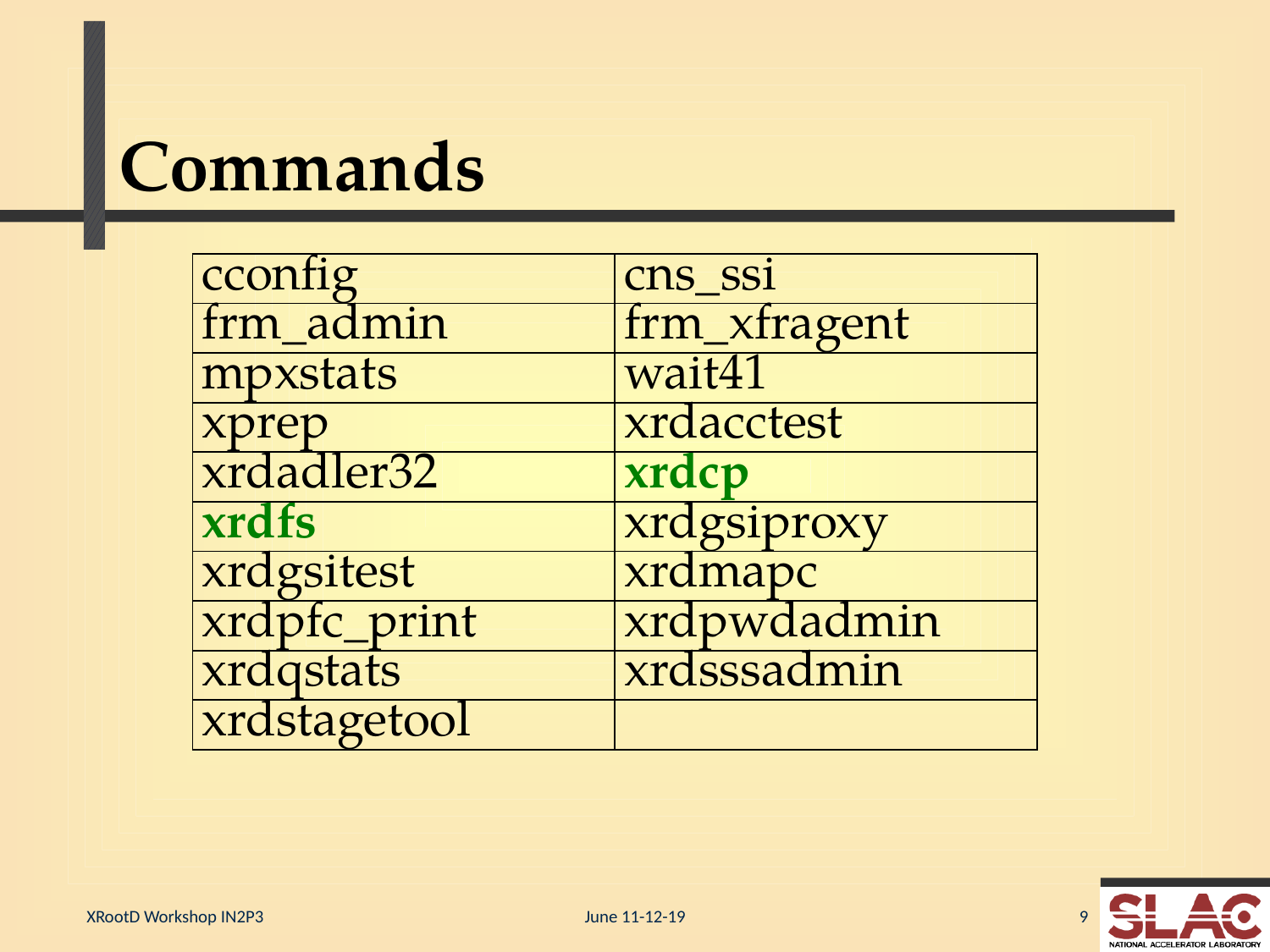

# Commands
| cconfig | cns\_ssi |
| --- | --- |
| frm\_admin | frm\_xfragent |
| mpxstats | wait41 |
| xprep | xrdacctest |
| xrdadler32 | xrdcp |
| xrdfs | xrdgsiproxy |
| xrdgsitest | xrdmapc |
| xrdpfc\_print | xrdpwdadmin |
| xrdqstats | xrdsssadmin |
| xrdstagetool |  |